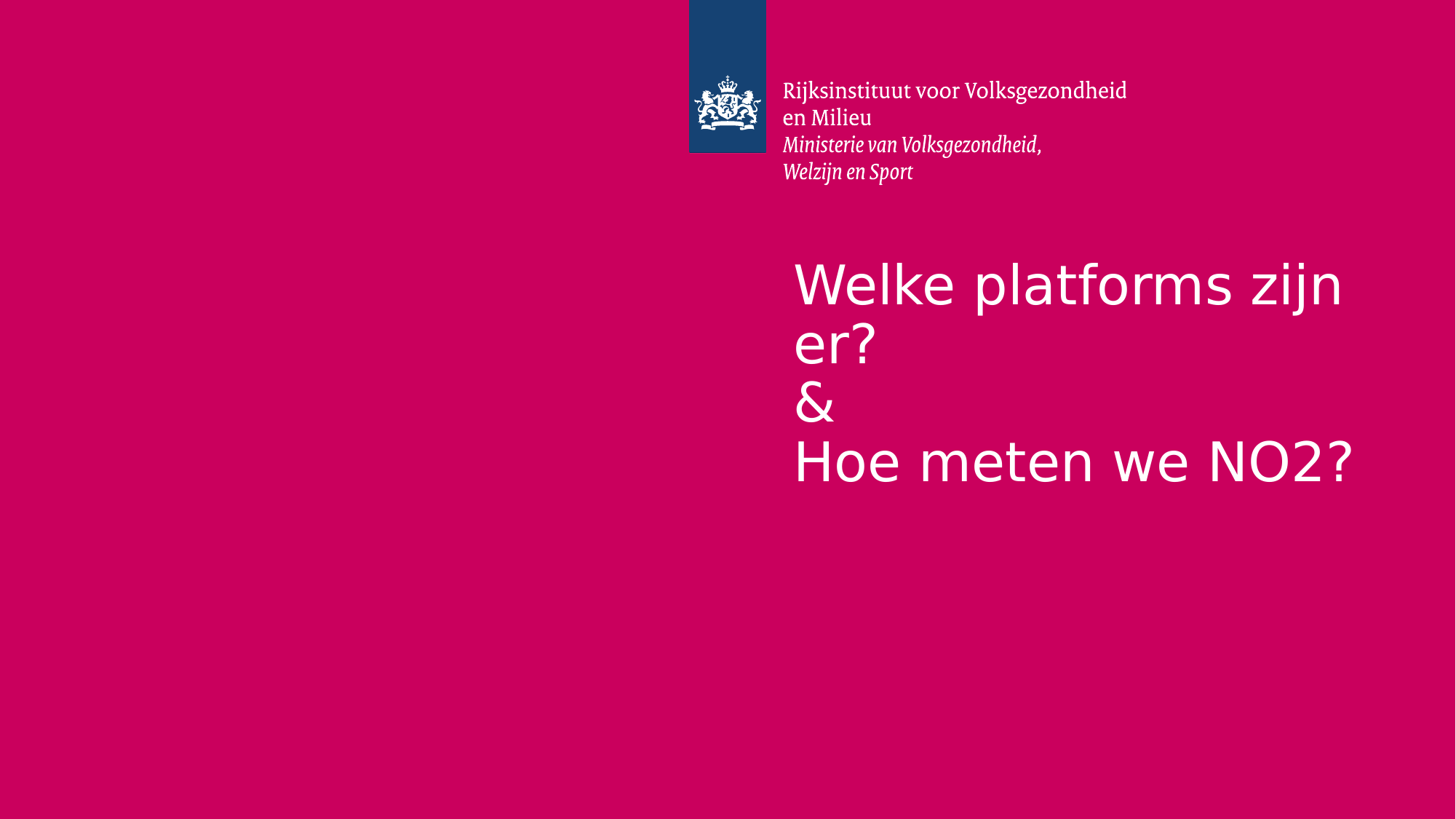

# Welke platforms zijn er? & Hoe meten we NO2?